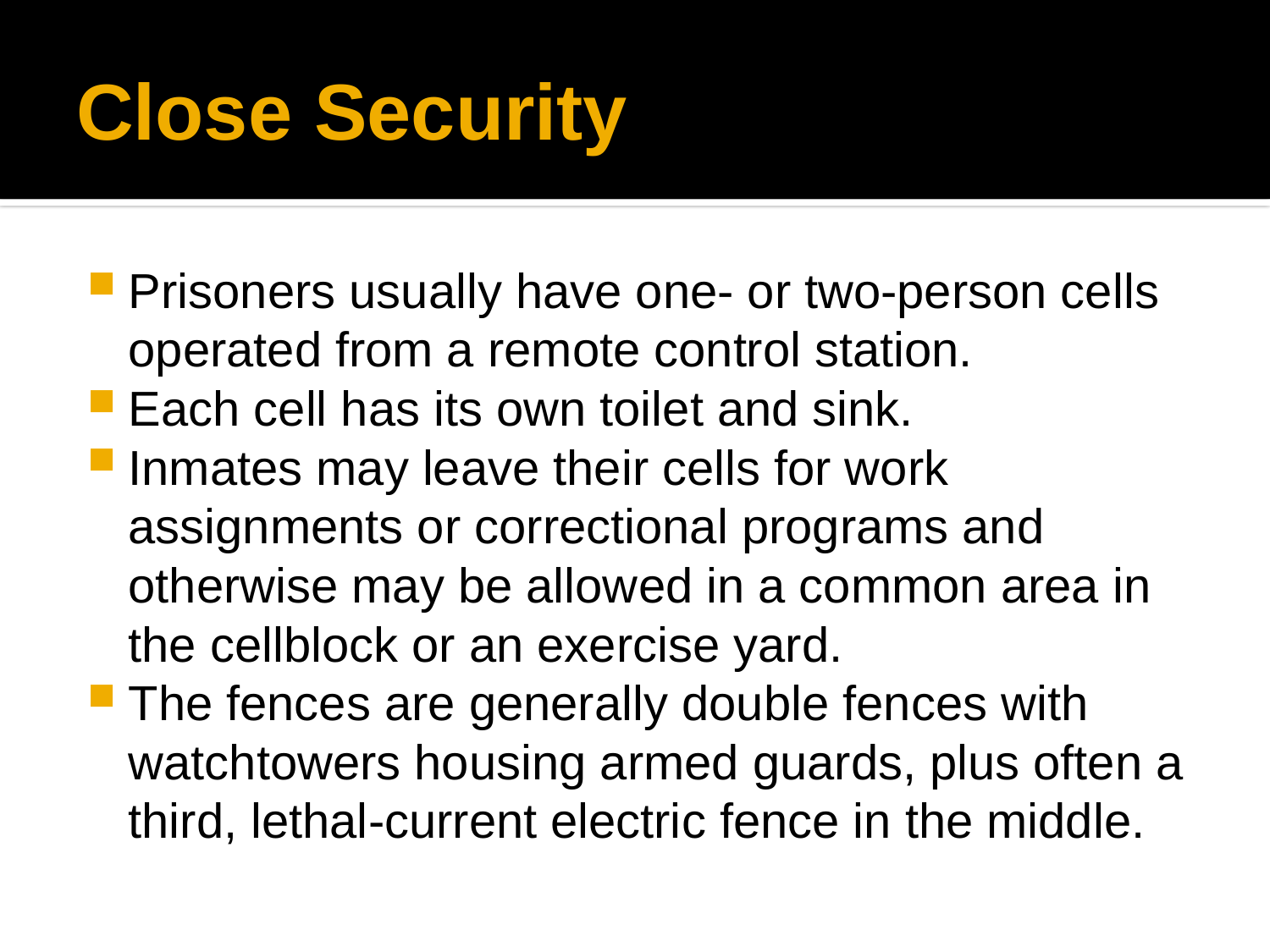

# Close Security
Prisoners usually have one- or two-person cells operated from a remote control station.
Each cell has its own toilet and sink.
Inmates may leave their cells for work assignments or correctional programs and otherwise may be allowed in a common area in the cellblock or an exercise yard.
The fences are generally double fences with watchtowers housing armed guards, plus often a third, lethal-current electric fence in the middle.